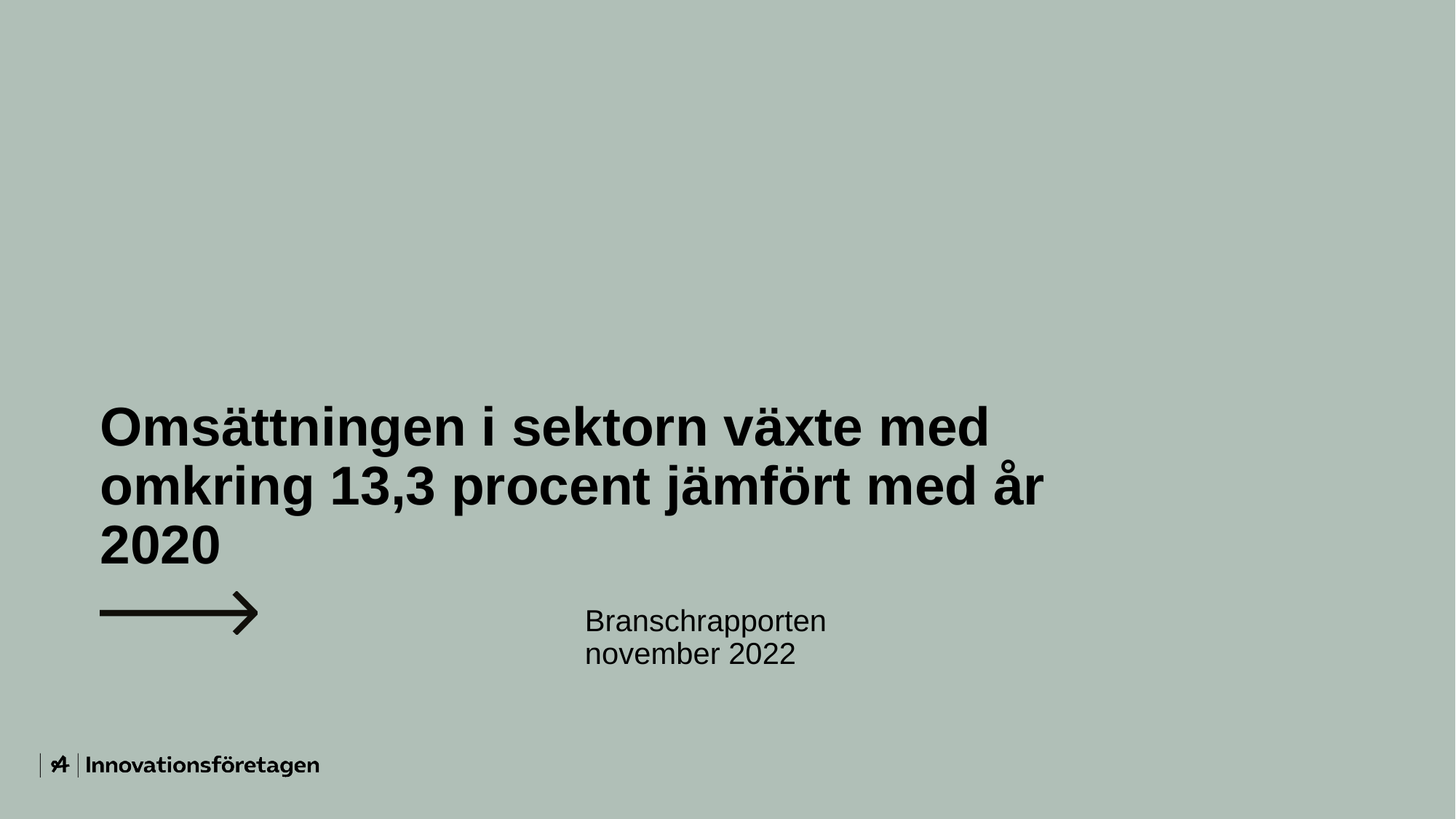

# Omsättningen i sektorn växte med omkring 13,3 procent jämfört med år 2020
Branschrapporten
november 2022